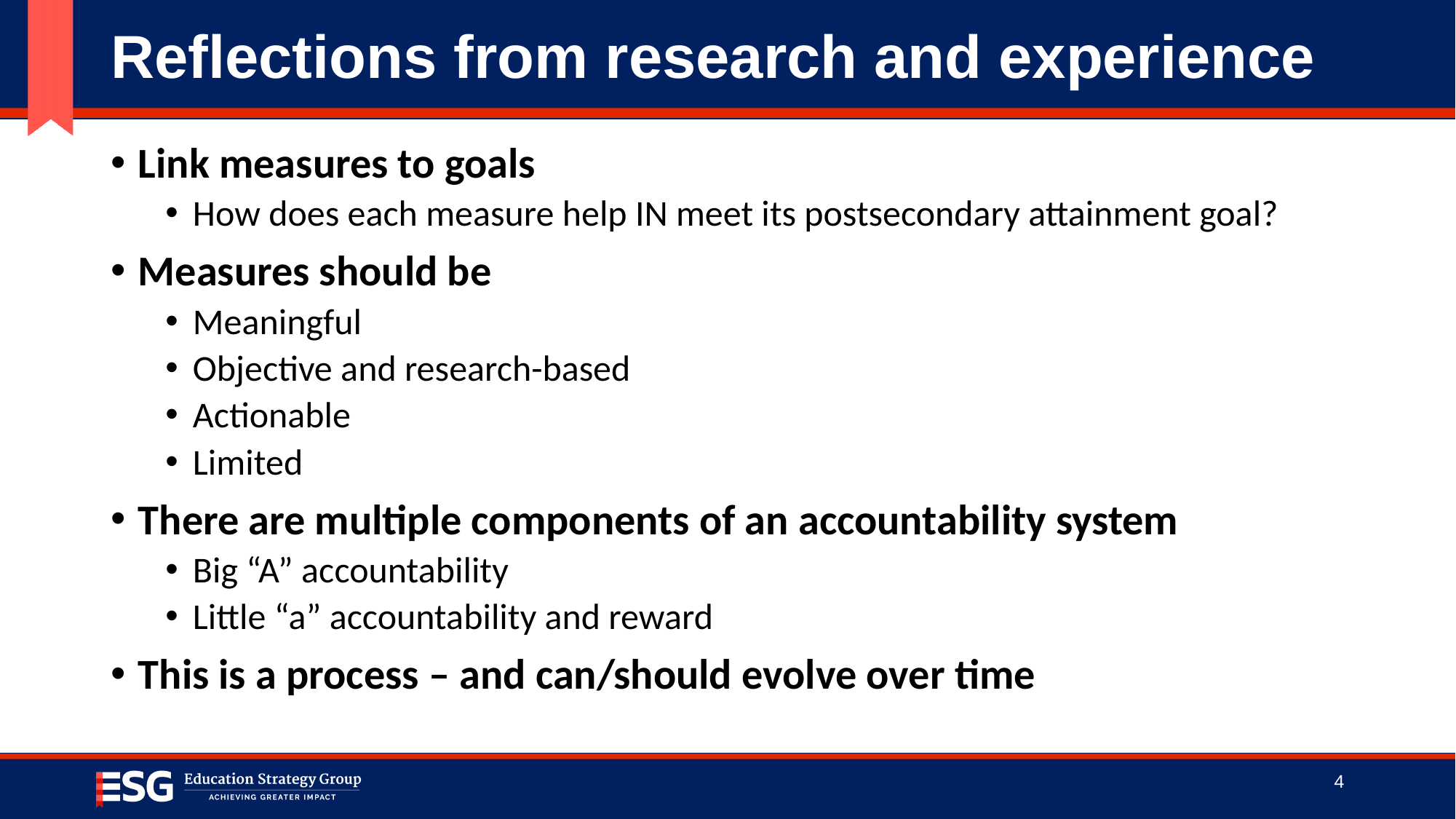

# Reflections from research and experience
Link measures to goals
How does each measure help IN meet its postsecondary attainment goal?
Measures should be
Meaningful
Objective and research-based
Actionable
Limited
There are multiple components of an accountability system
Big “A” accountability
Little “a” accountability and reward
This is a process – and can/should evolve over time

4